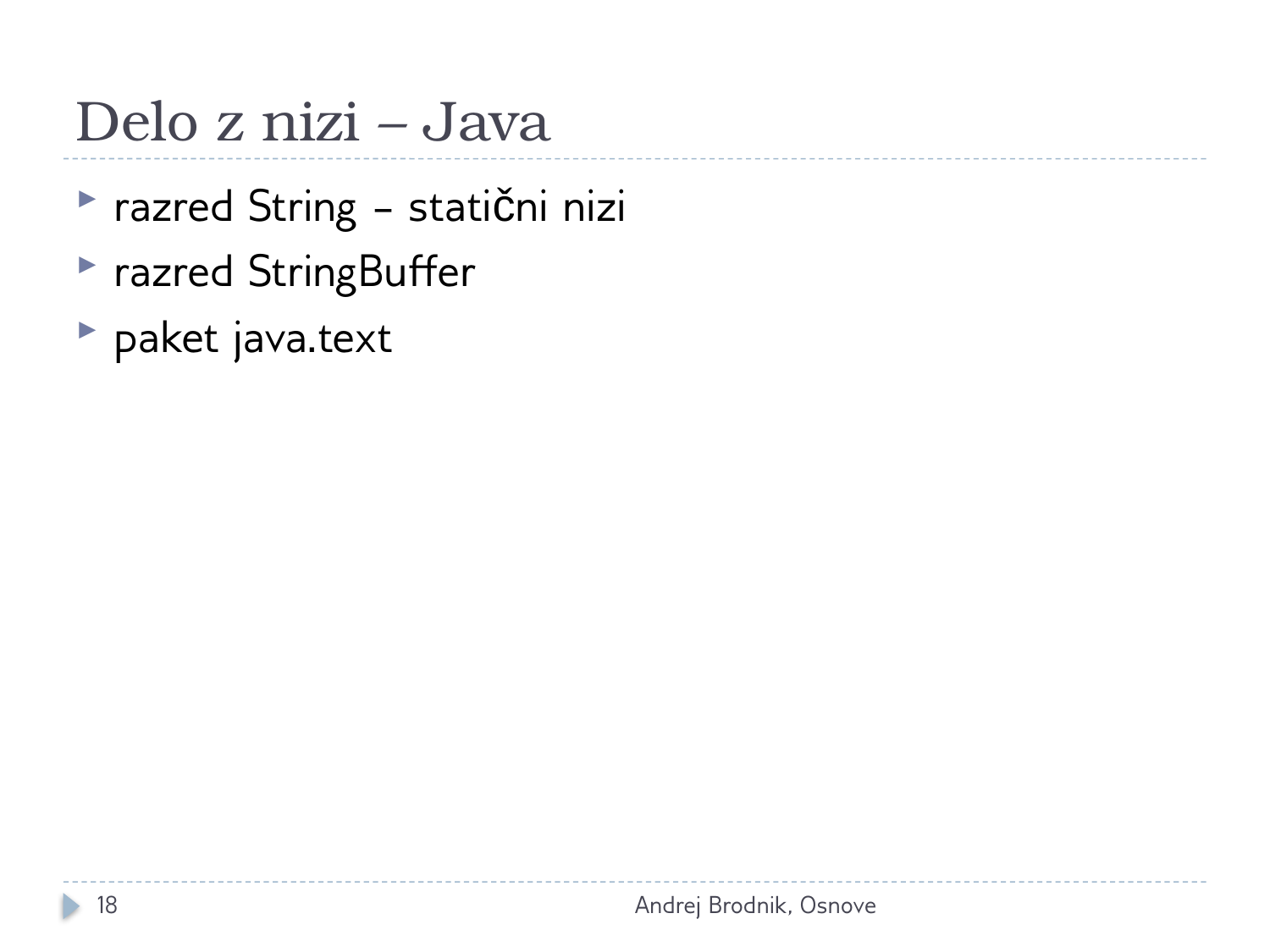

# Delo z nizi – Java
razred String – statični nizi
razred StringBuffer
paket java.text
18
Andrej Brodnik, Osnove